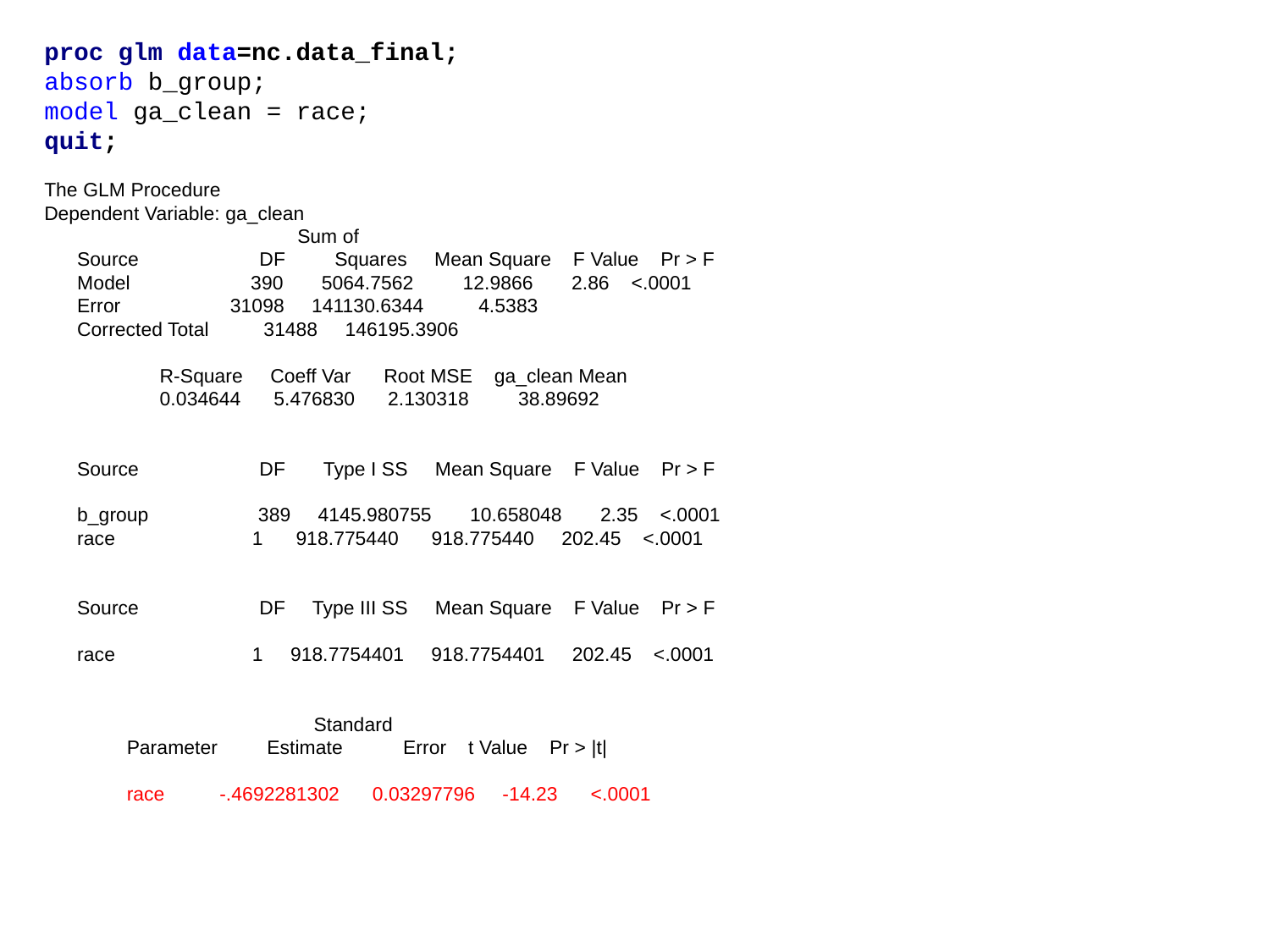

proc glm data=nc.data_final;
absorb b_group;
model ga_clean = race;
quit;

The GLM Procedure
Dependent Variable: ga_clean
                                              Sum of
      Source                      DF         Squares     Mean Square    F Value    Pr > F
      Model                      390       5064.7562         12.9866       2.86    <.0001
      Error                    31098     141130.6344          4.5383
      Corrected Total          31488     146195.3906

                     R-Square     Coeff Var      Root MSE    ga_clean Mean
                     0.034644      5.476830      2.130318         38.89692

      Source                      DF       Type I SS     Mean Square    F Value    Pr > F

      b_group                    389     4145.980755       10.658048       2.35    <.0001
      race                         1      918.775440      918.775440     202.45    <.0001

      Source                      DF     Type III SS     Mean Square    F Value    Pr > F

      race                         1     918.7754401     918.7754401     202.45    <.0001

                                                 Standard
               Parameter         Estimate           Error    t Value    Pr > |t|

               race          -.4692281302      0.03297796     -14.23      <.0001